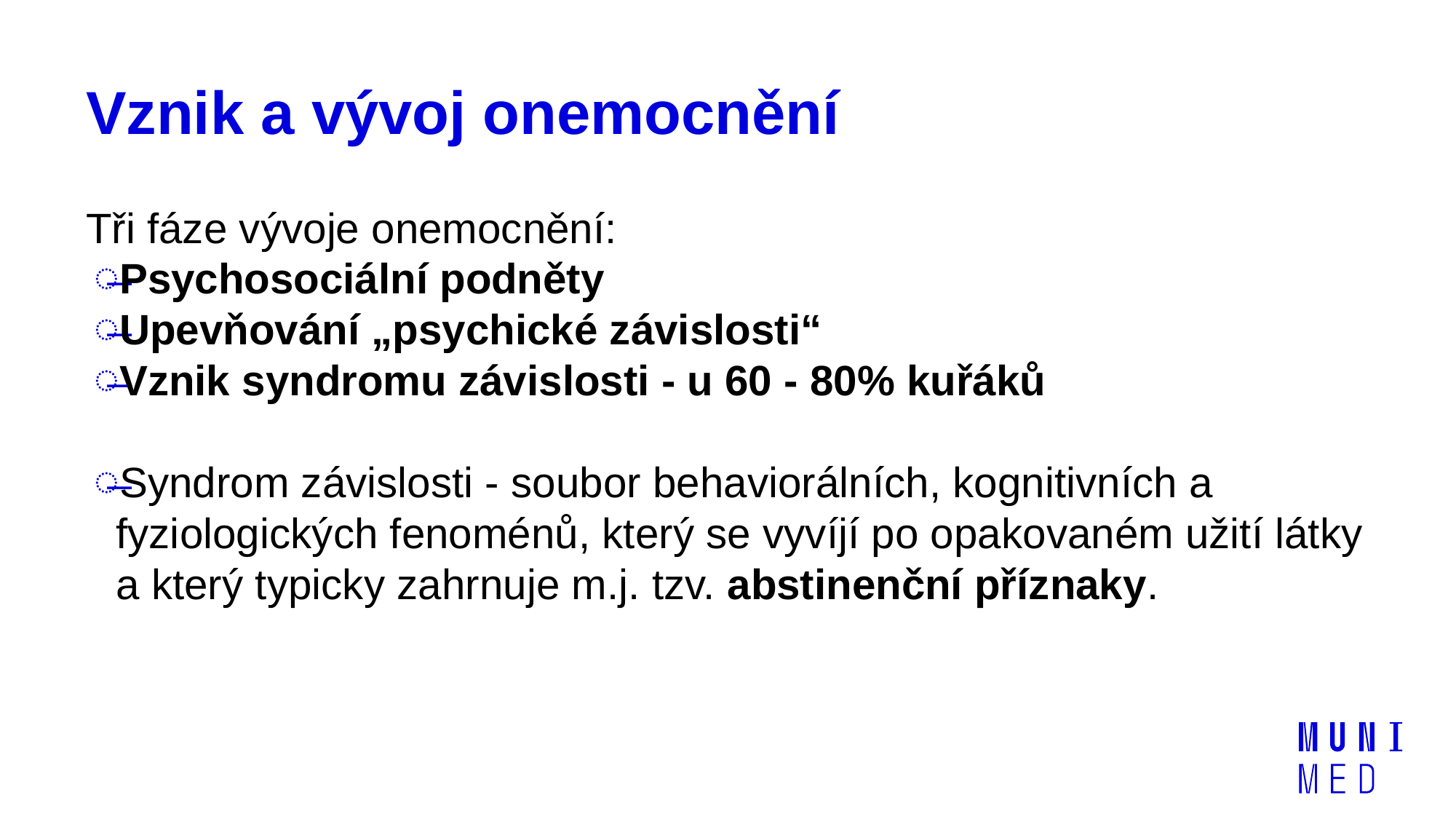

# Vznik a vývoj onemocnění
Tři fáze vývoje onemocnění:
Psychosociální podněty
Upevňování „psychické závislosti“
Vznik syndromu závislosti - u 60 - 80% kuřáků

Syndrom závislosti - soubor behaviorálních, kognitivních a fyziologických fenoménů, který se vyvíjí po opakovaném užití látky a který typicky zahrnuje m.j. tzv. abstinenční příznaky.